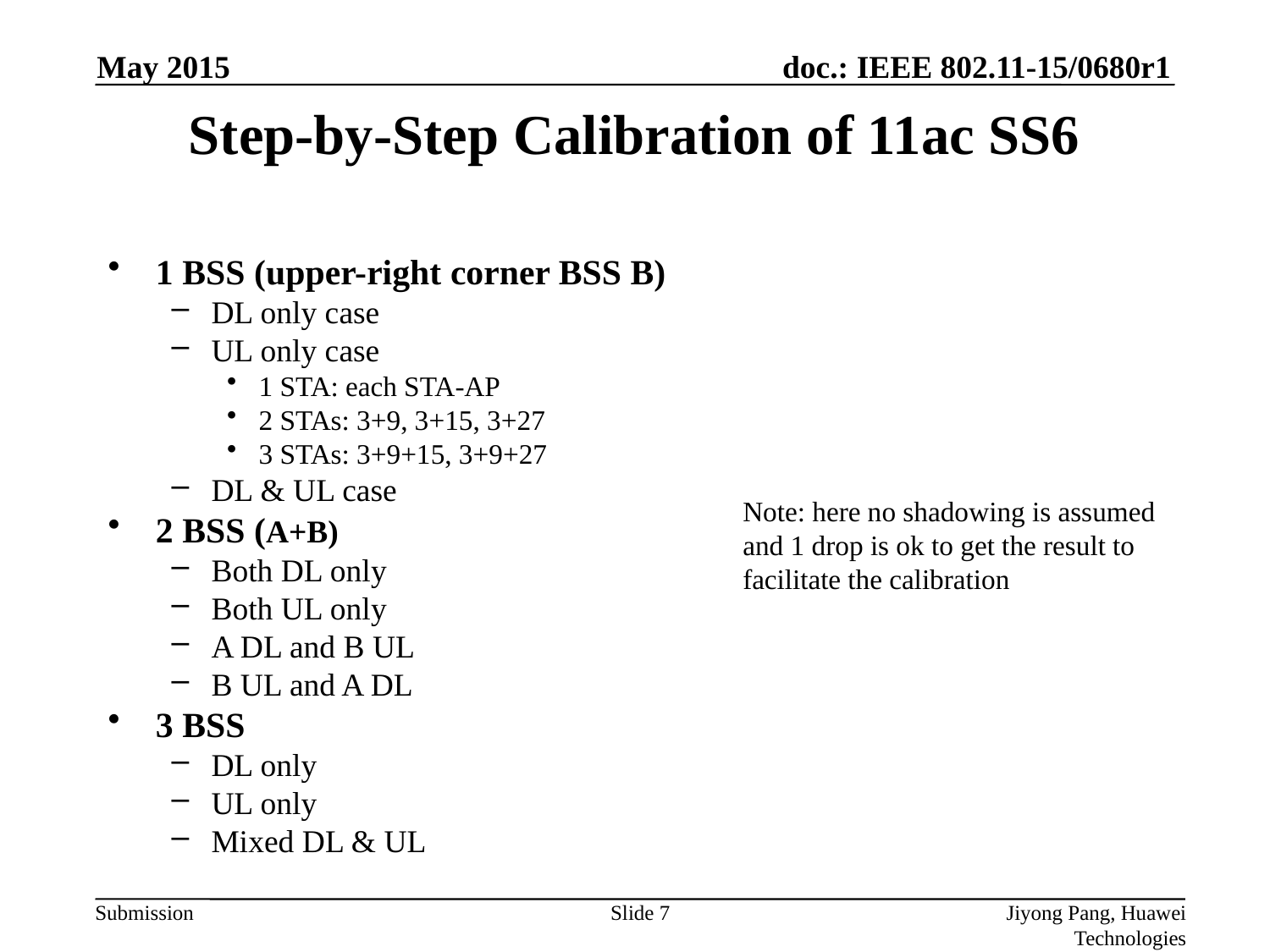

May 2015
# Step-by-Step Calibration of 11ac SS6
1 BSS (upper-right corner BSS B)
DL only case
UL only case
1 STA: each STA-AP
2 STAs: 3+9, 3+15, 3+27
3 STAs: 3+9+15, 3+9+27
DL & UL case
2 BSS (A+B)
Both DL only
Both UL only
A DL and B UL
B UL and A DL
3 BSS
DL only
UL only
Mixed DL & UL

Note: here no shadowing is assumed and 1 drop is ok to get the result to facilitate the calibration
Slide 7
Jiyong Pang, Huawei Technologies